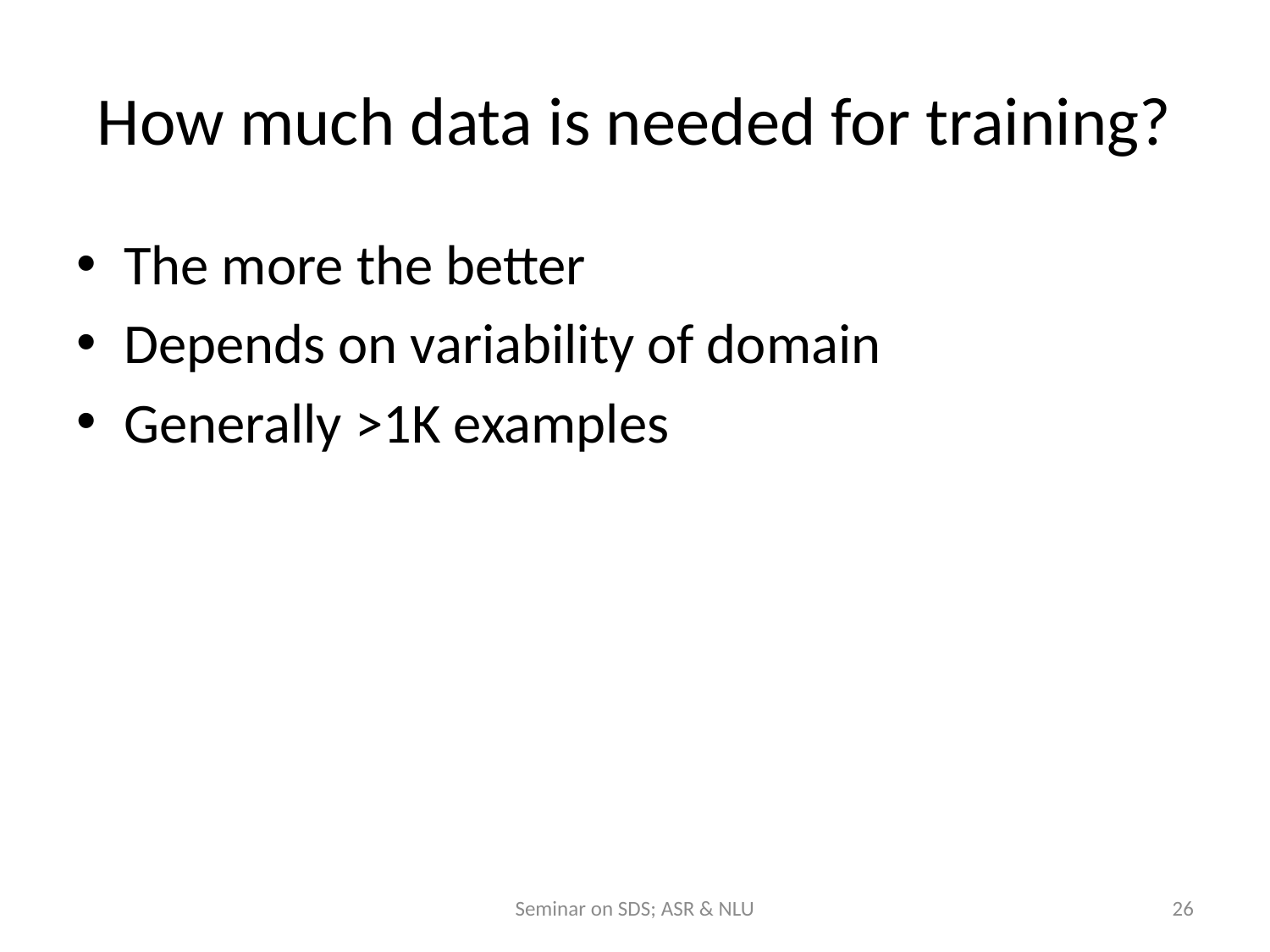

# How much data is needed for training?
The more the better
Depends on variability of domain
Generally >1K examples
Seminar on SDS; ASR & NLU
26